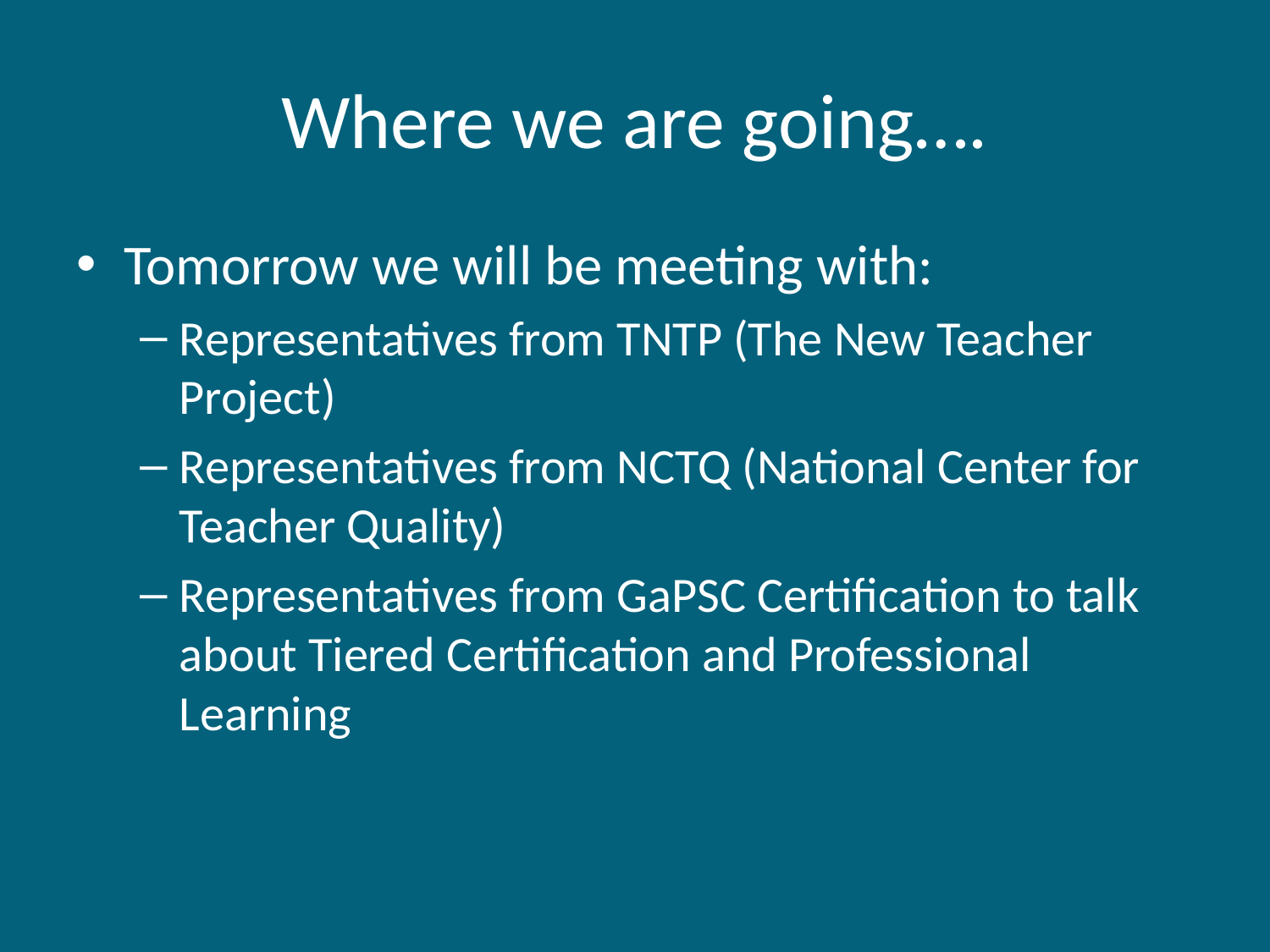

# Where we are going….
Tomorrow we will be meeting with:
Representatives from TNTP (The New Teacher Project)
Representatives from NCTQ (National Center for Teacher Quality)
Representatives from GaPSC Certification to talk about Tiered Certification and Professional Learning